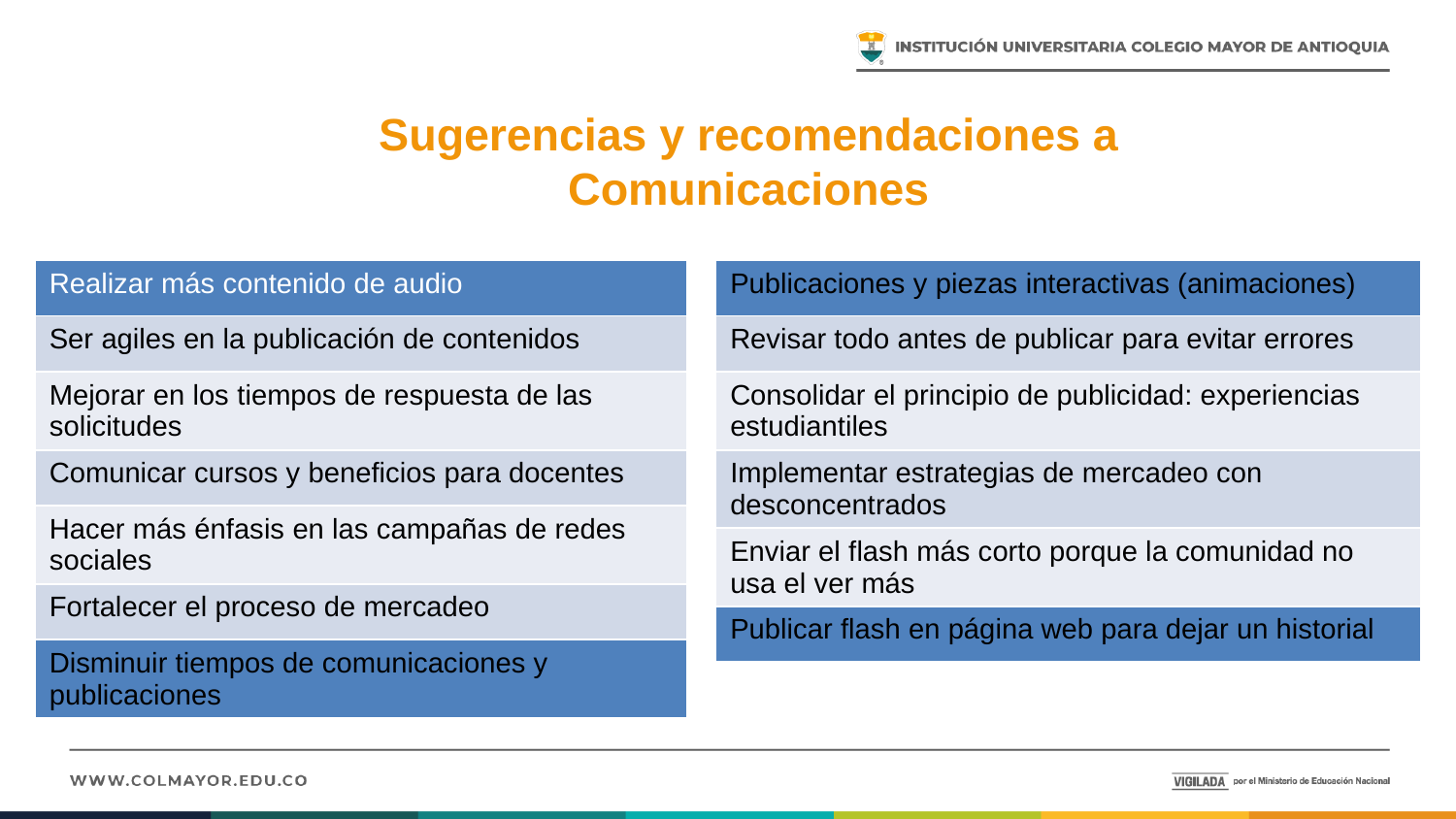

Sugerencias y recomendaciones a Comunicaciones

| Realizar más contenido de audio |
| --- |
| Ser agiles en la publicación de contenidos |
| Mejorar en los tiempos de respuesta de las solicitudes |
| Comunicar cursos y beneficios para docentes |
| Hacer más énfasis en las campañas de redes sociales |
| Fortalecer el proceso de mercadeo |
| Disminuir tiempos de comunicaciones y publicaciones |
| Publicaciones y piezas interactivas (animaciones) |
| --- |
| Revisar todo antes de publicar para evitar errores |
| Consolidar el principio de publicidad: experiencias estudiantiles |
| Implementar estrategias de mercadeo con desconcentrados |
| Enviar el flash más corto porque la comunidad no usa el ver más |
| Publicar flash en página web para dejar un historial |